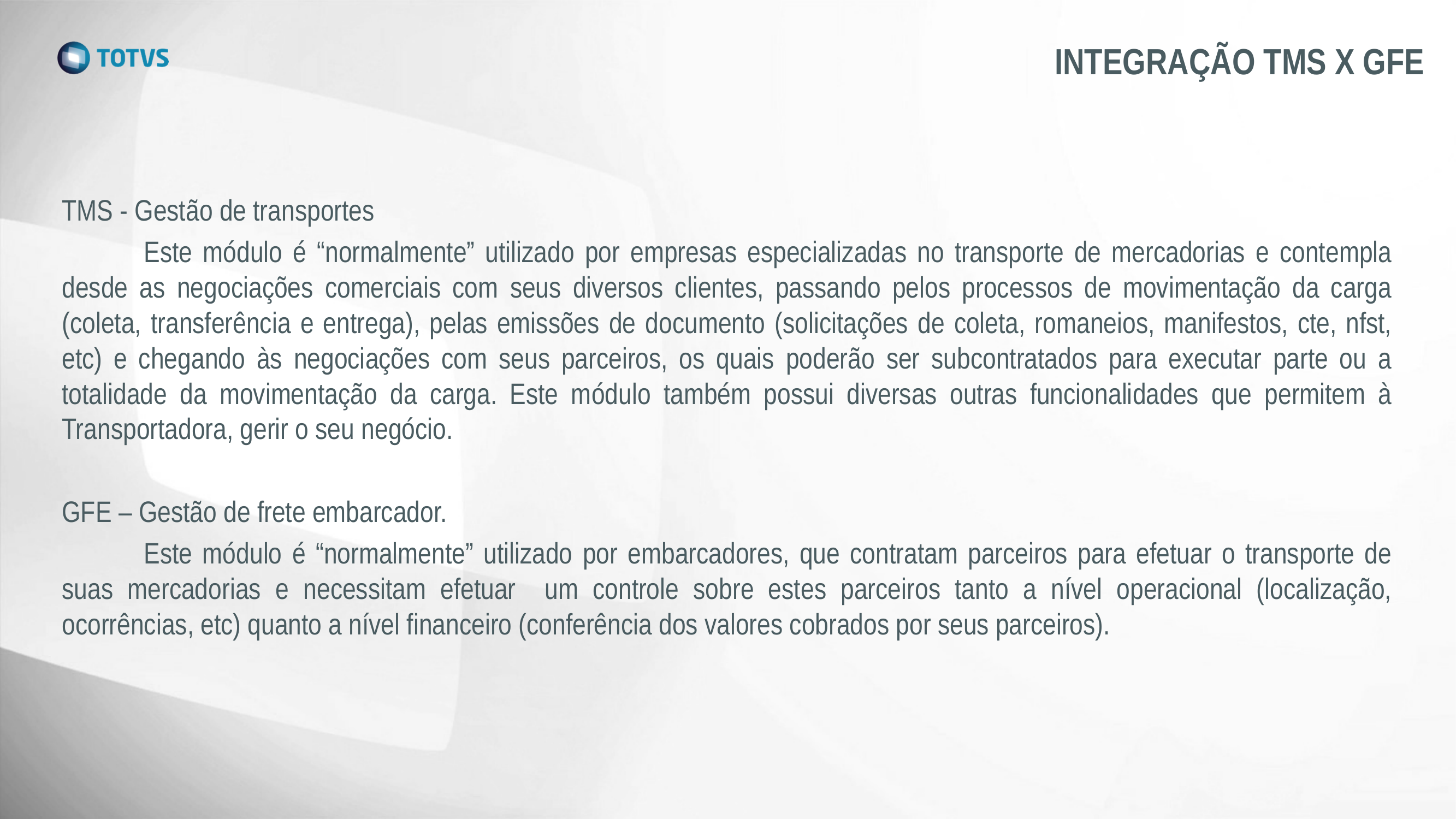

# INTEGRAÇÃO TMS X GFE
TMS - Gestão de transportes
	Este módulo é “normalmente” utilizado por empresas especializadas no transporte de mercadorias e contempla desde as negociações comerciais com seus diversos clientes, passando pelos processos de movimentação da carga (coleta, transferência e entrega), pelas emissões de documento (solicitações de coleta, romaneios, manifestos, cte, nfst, etc) e chegando às negociações com seus parceiros, os quais poderão ser subcontratados para executar parte ou a totalidade da movimentação da carga. Este módulo também possui diversas outras funcionalidades que permitem à Transportadora, gerir o seu negócio.

GFE – Gestão de frete embarcador.
	Este módulo é “normalmente” utilizado por embarcadores, que contratam parceiros para efetuar o transporte de suas mercadorias e necessitam efetuar  um controle sobre estes parceiros tanto a nível operacional (localização, ocorrências, etc) quanto a nível financeiro (conferência dos valores cobrados por seus parceiros).